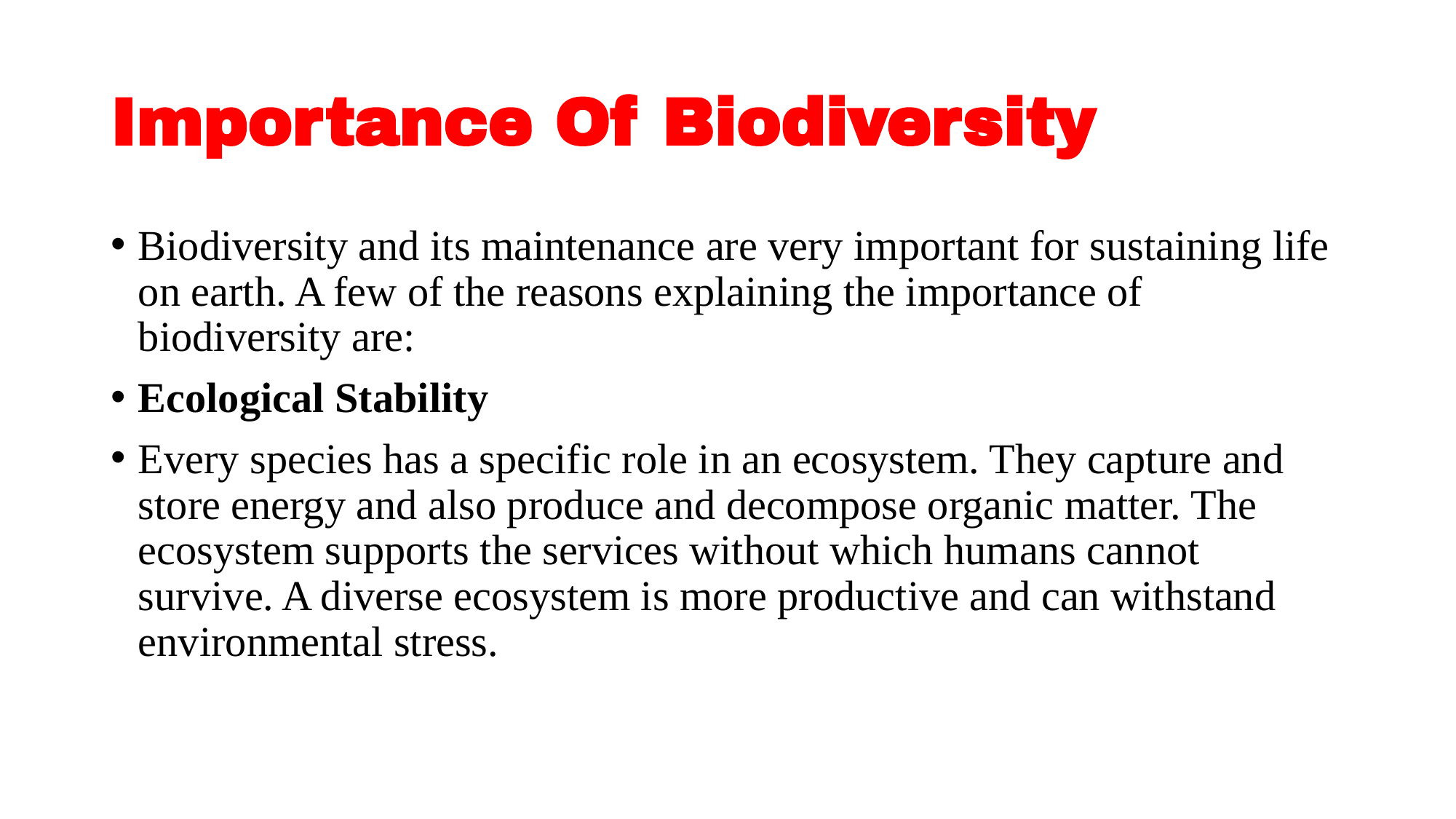

# Importance Of Biodiversity
Biodiversity and its maintenance are very important for sustaining life on earth. A few of the reasons explaining the importance of biodiversity are:
Ecological Stability
Every species has a specific role in an ecosystem. They capture and store energy and also produce and decompose organic matter. The ecosystem supports the services without which humans cannot survive. A diverse ecosystem is more productive and can withstand environmental stress.